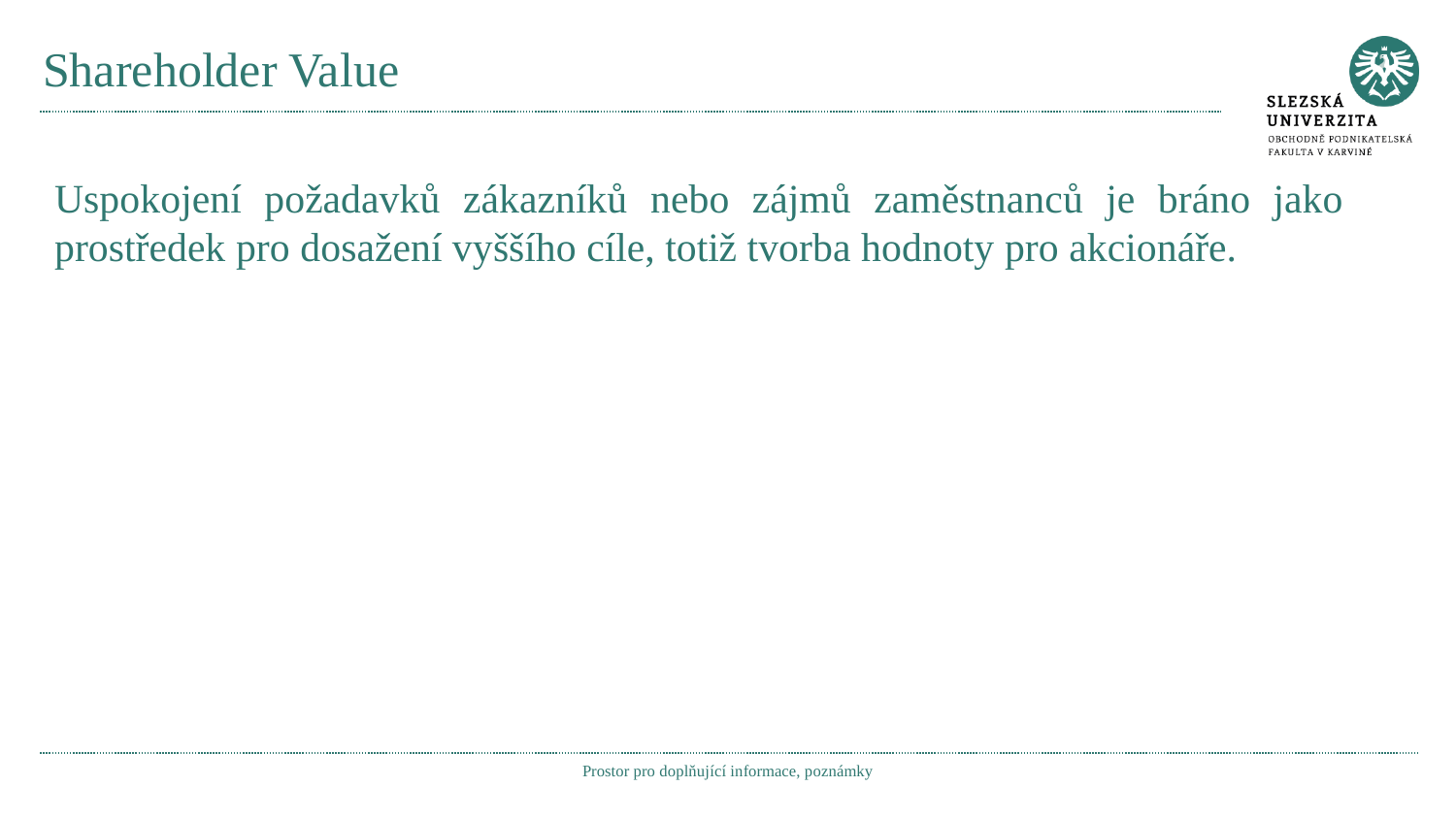

# Shareholder Value
Uspokojení požadavků zákazníků nebo zájmů zaměstnanců je bráno jako prostředek pro dosažení vyššího cíle, totiž tvorba hodnoty pro akcionáře.

Prostor pro doplňující informace, poznámky